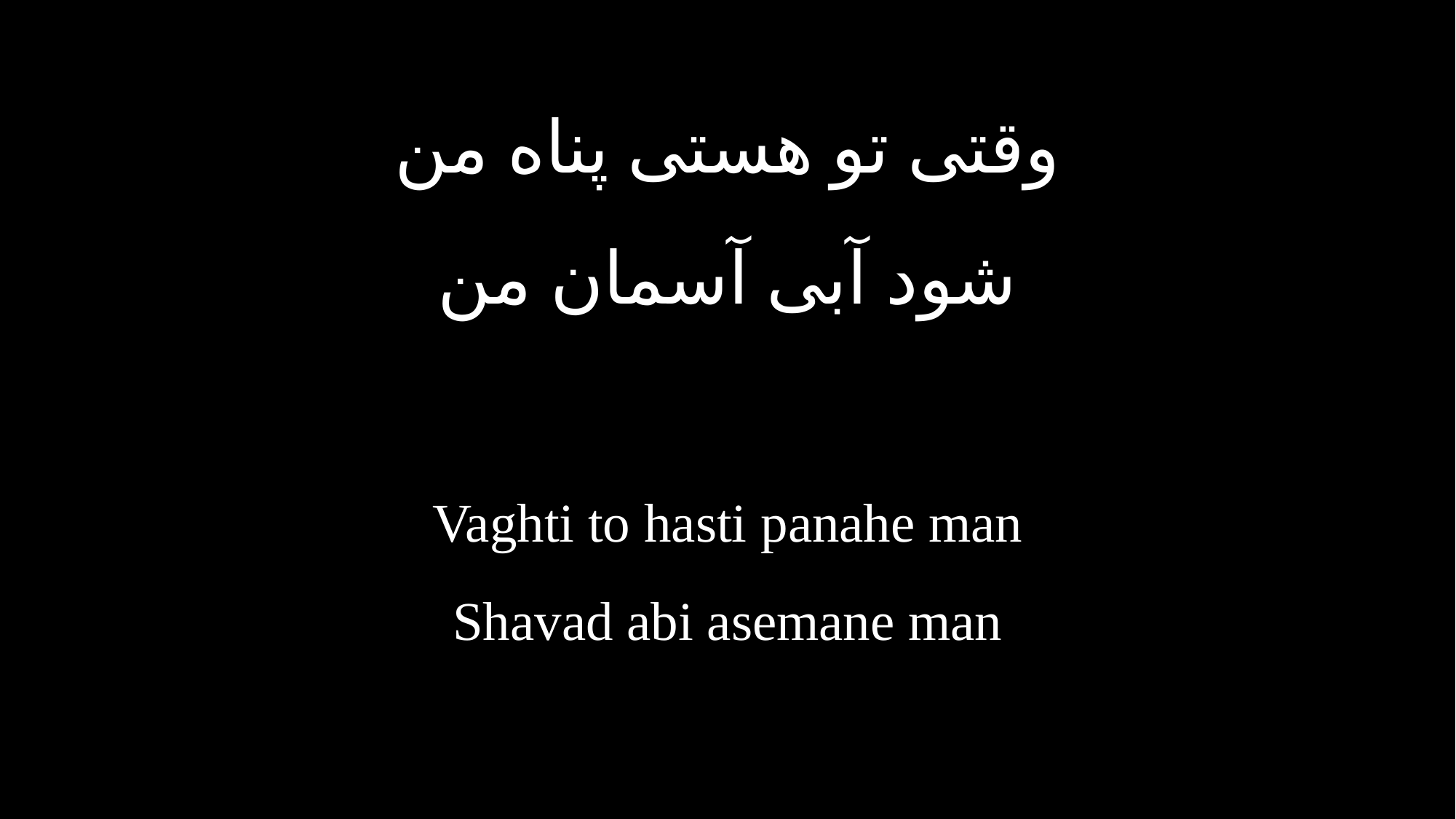

وقتی تو هستی پناه من
شود آبی آسمان من

Vaghti to hasti panahe man
Shavad abi asemane man